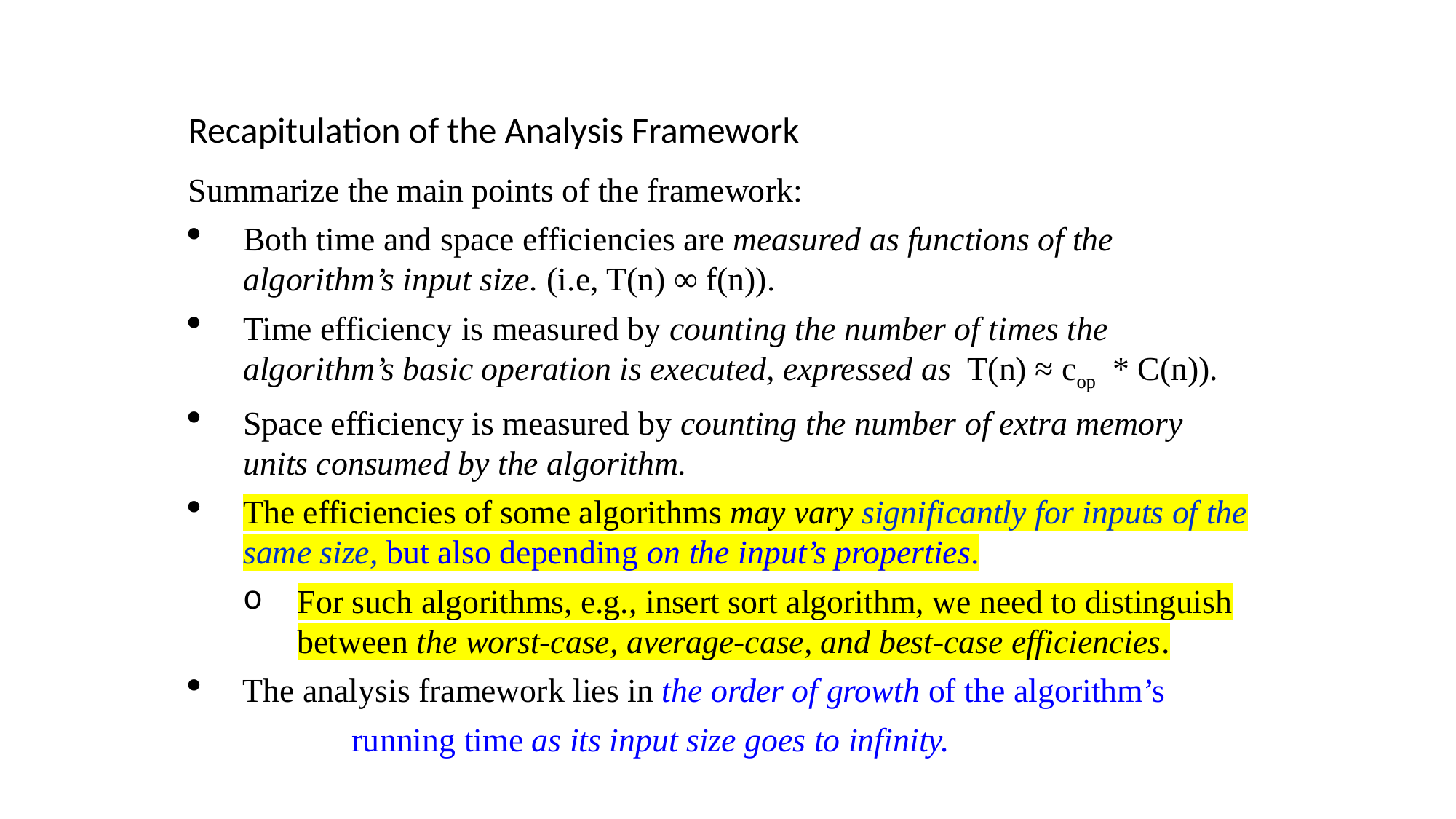

Recapitulation of the Analysis Framework
Summarize the main points of the framework:
Both time and space efficiencies are measured as functions of the algorithm’s input size. (i.e, T(n) ∞ f(n)).
Time efficiency is measured by counting the number of times the algorithm’s basic operation is executed, expressed as  T(n) ≈ cop  * C(n)).
Space efficiency is measured by counting the number of extra memory units consumed by the algorithm.
The efficiencies of some algorithms may vary significantly for inputs of the same size, but also depending on the input’s properties.
For such algorithms, e.g., insert sort algorithm, we need to distinguish between the worst-case, average-case, and best-case efficiencies.
The analysis framework lies in the order of growth of the algorithm’s
	 	running time as its input size goes to infinity.